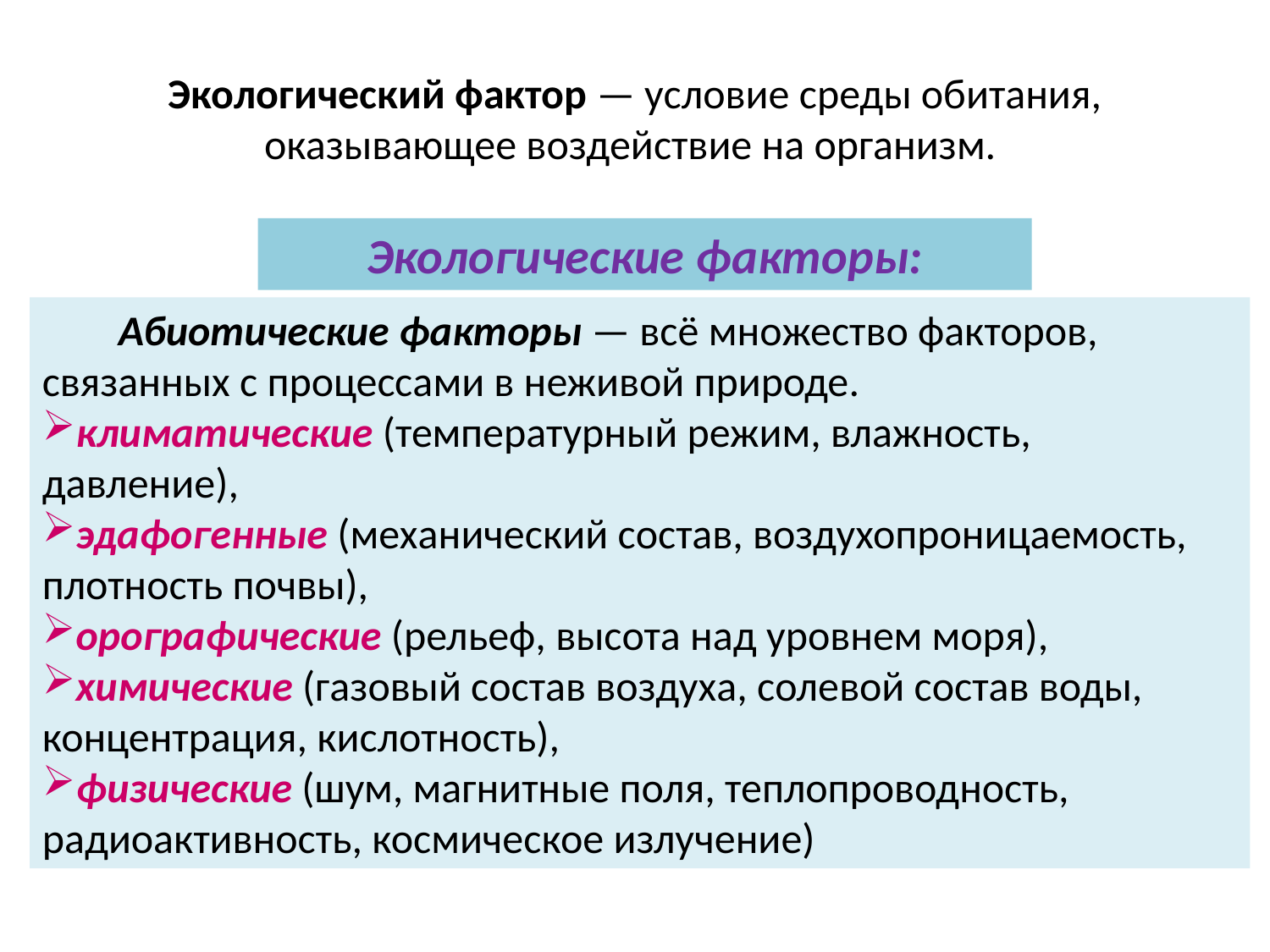

# Экологический фактор — условие среды обитания, оказывающее воздействие на организм.
Экологические факторы:
        Абиотические факторы — всё множество факторов, связанных с процессами в неживой природе.
климатические (температурный режим, влажность, давление),
эдафогенные (механический состав, воздухопроницаемость, плотность почвы),
орографические (рельеф, высота над уровнем моря),
химические (газовый состав воздуха, солевой состав воды, концентрация, кислотность),
физические (шум, магнитные поля, теплопроводность, радиоактивность, космическое излучение)